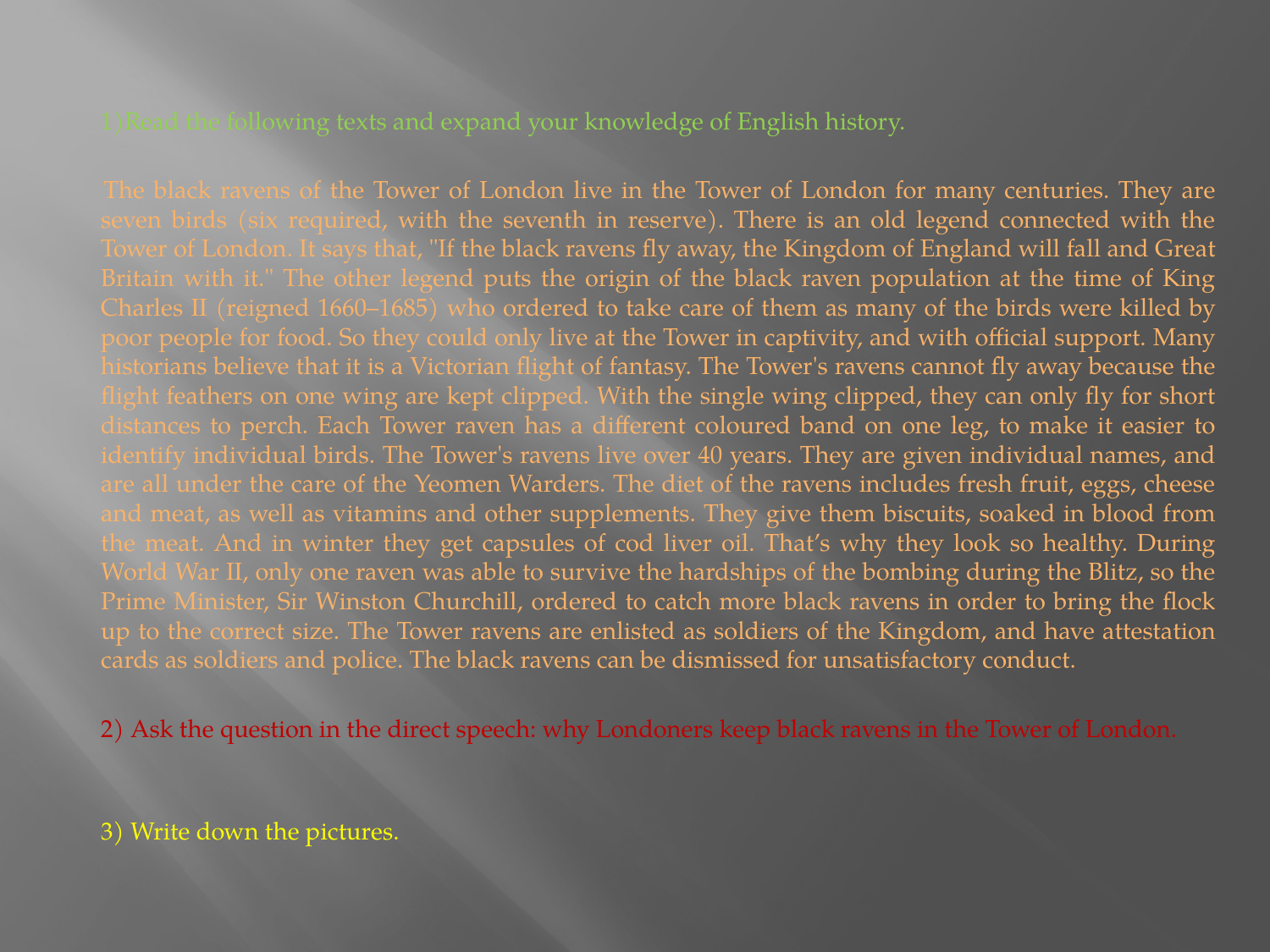

1)Read the following texts and expand your knowledge of English history.

 The black ravens of the Tower of London live in the Tower of London for many centuries. They are seven birds (six required, with the seventh in reserve). There is an old legend connected with the Tower of London. It says that, "If the black ravens fly away, the Kingdom of England will fall and Great Britain with it." The other legend puts the origin of the black raven population at the time of King Charles II (reigned 1660–1685) who ordered to take care of them as many of the birds were killed by poor people for food. So they could only live at the Tower in captivity, and with official support. Many historians believe that it is a Victorian flight of fantasy. The Tower's ravens cannot fly away because the flight feathers on one wing are kept clipped. With the single wing clipped, they can only fly for short distances to perch. Each Tower raven has a different coloured band on one leg, to make it easier to identify individual birds. The Tower's ravens live over 40 years. They are given individual names, and are all under the care of the Yeomen Warders. The diet of the ravens includes fresh fruit, eggs, cheese and meat, as well as vitamins and other supplements. They give them biscuits, soaked in blood from the meat. And in winter they get capsules of cod liver oil. That’s why they look so healthy. During World War II, only one raven was able to survive the hardships of the bombing during the Blitz, so the Prime Minister, Sir Winston Churchill, ordered to catch more black ravens in order to bring the flock up to the correct size. The Tower ravens are enlisted as soldiers of the Kingdom, and have attestation cards as soldiers and police. The black ravens can be dismissed for unsatisfactory conduct.

 2) Ask the question in the direct speech: why Londoners keep black ravens in the Tower of London.

 3) Write down the pictures.